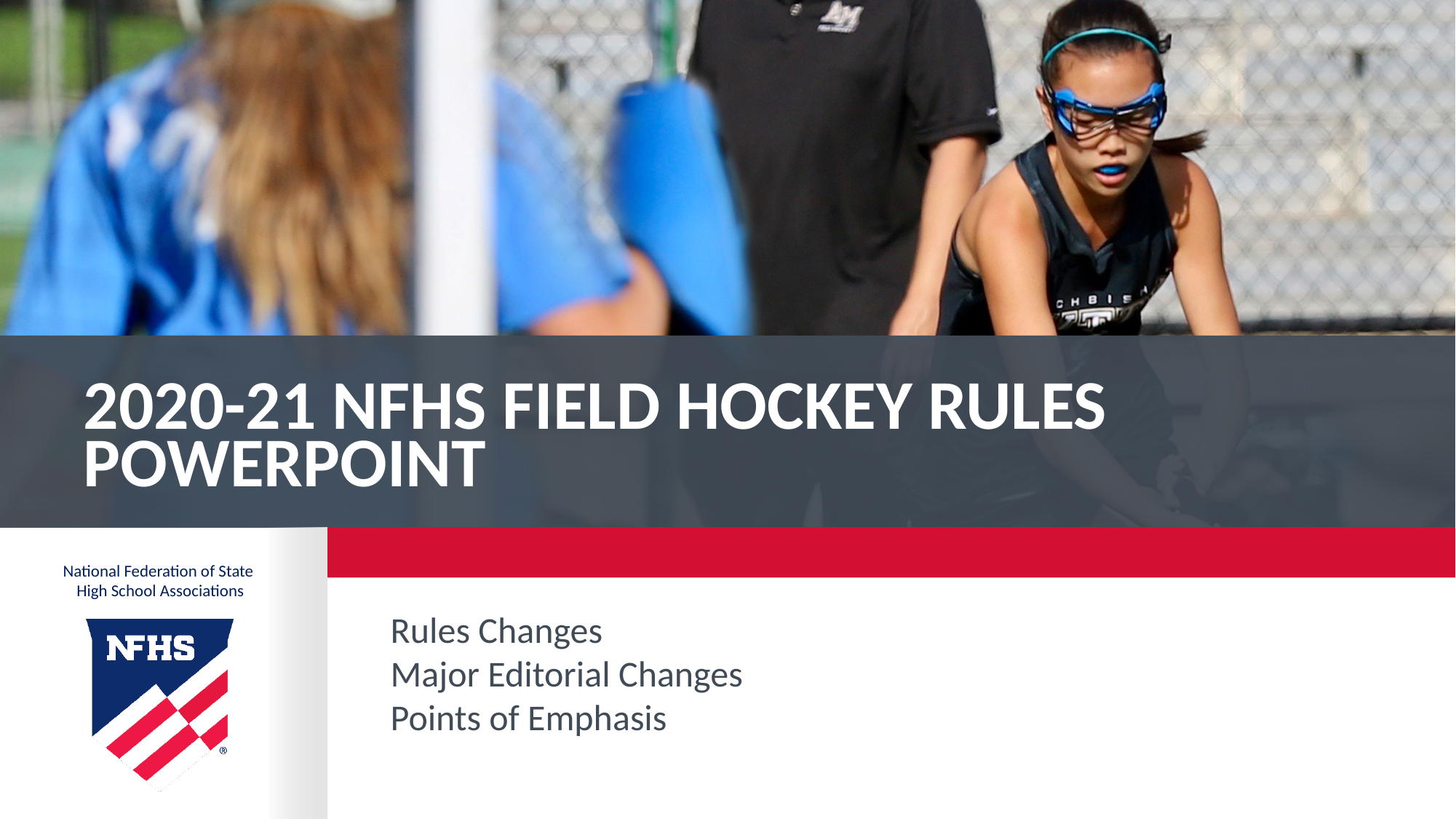

# 2020-21 NFHS Field hockey Rules PowerPoint
Rules Changes
Major Editorial Changes
Points of Emphasis